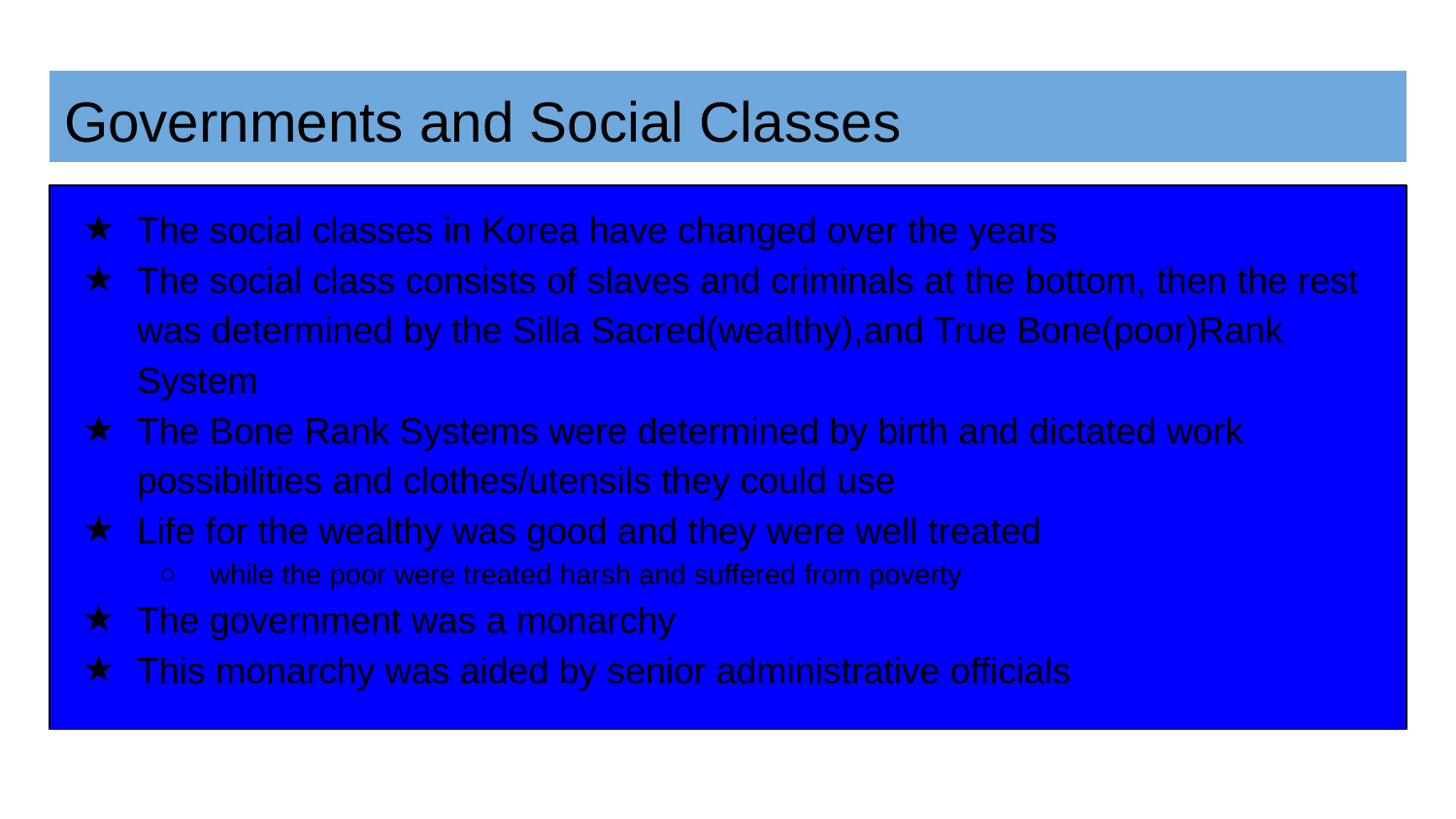

# Governments and Social Classes
The social classes in Korea have changed over the years
The social class consists of slaves and criminals at the bottom, then the rest was determined by the Silla Sacred(wealthy),and True Bone(poor)Rank System
The Bone Rank Systems were determined by birth and dictated work possibilities and clothes/utensils they could use
Life for the wealthy was good and they were well treated
while the poor were treated harsh and suffered from poverty
The government was a monarchy
This monarchy was aided by senior administrative officials